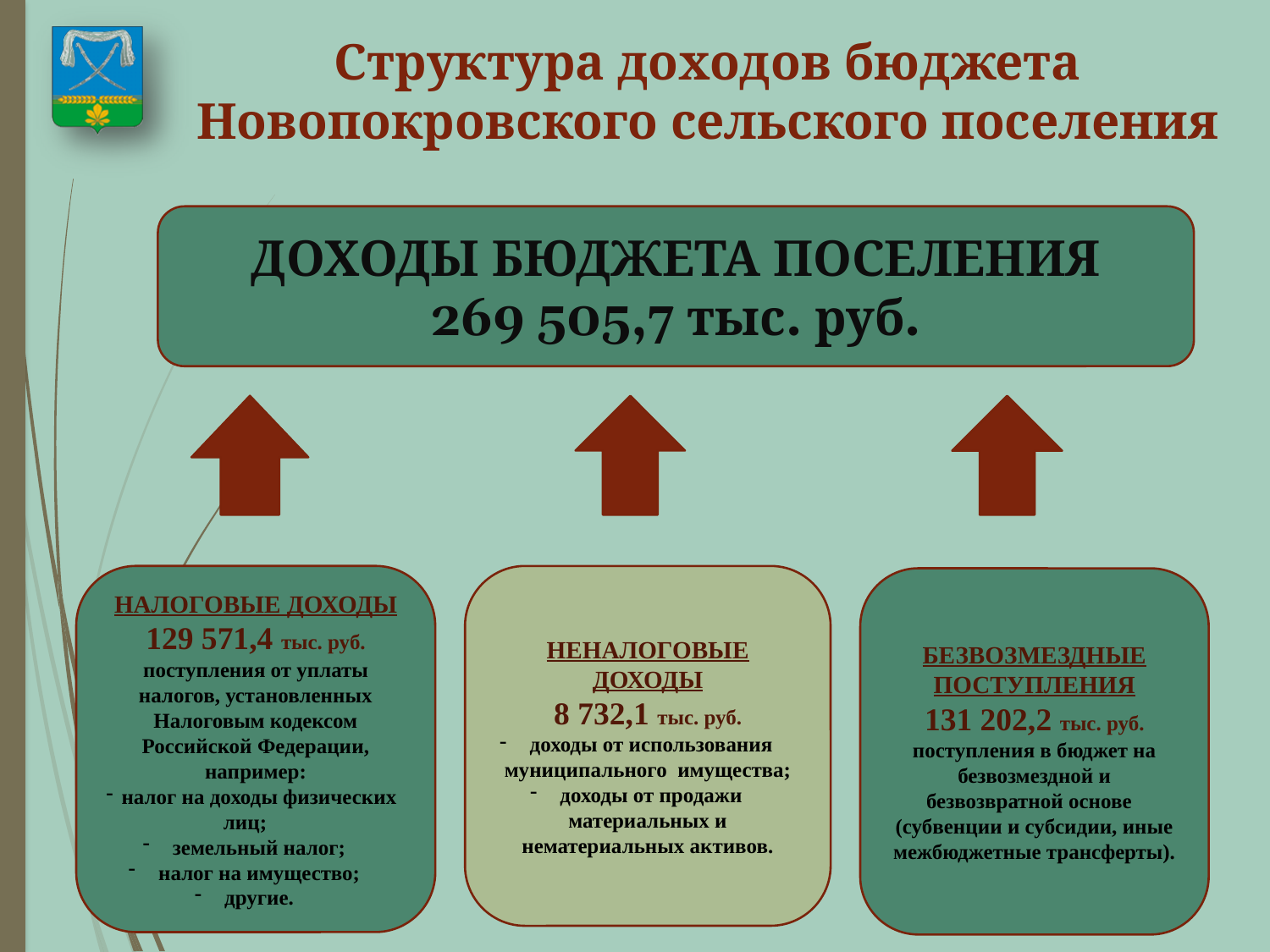

Структура доходов бюджета Новопокровского сельского поселения
ДОХОДЫ БЮДЖЕТА ПОСЕЛЕНИЯ
269 505,7 тыс. руб.

НАЛОГОВЫЕ ДОХОДЫ
129 571,4 тыс. руб.
поступления от уплаты налогов, установленных Налоговым кодексом
 Российской Федерации,
например:
налог на доходы физических лиц;
земельный налог;
налог на имущество;
другие.
НЕНАЛОГОВЫЕ ДОХОДЫ
8 732,1 тыс. руб.
доходы от использования муниципального  имущества;
доходы от продажи материальных и нематериальных активов.
БЕЗВОЗМЕЗДНЫЕ ПОСТУПЛЕНИЯ
131 202,2 тыс. руб.
поступления в бюджет на безвозмездной и безвозвратной основе
(субвенции и субсидии, иные межбюджетные трансферты).